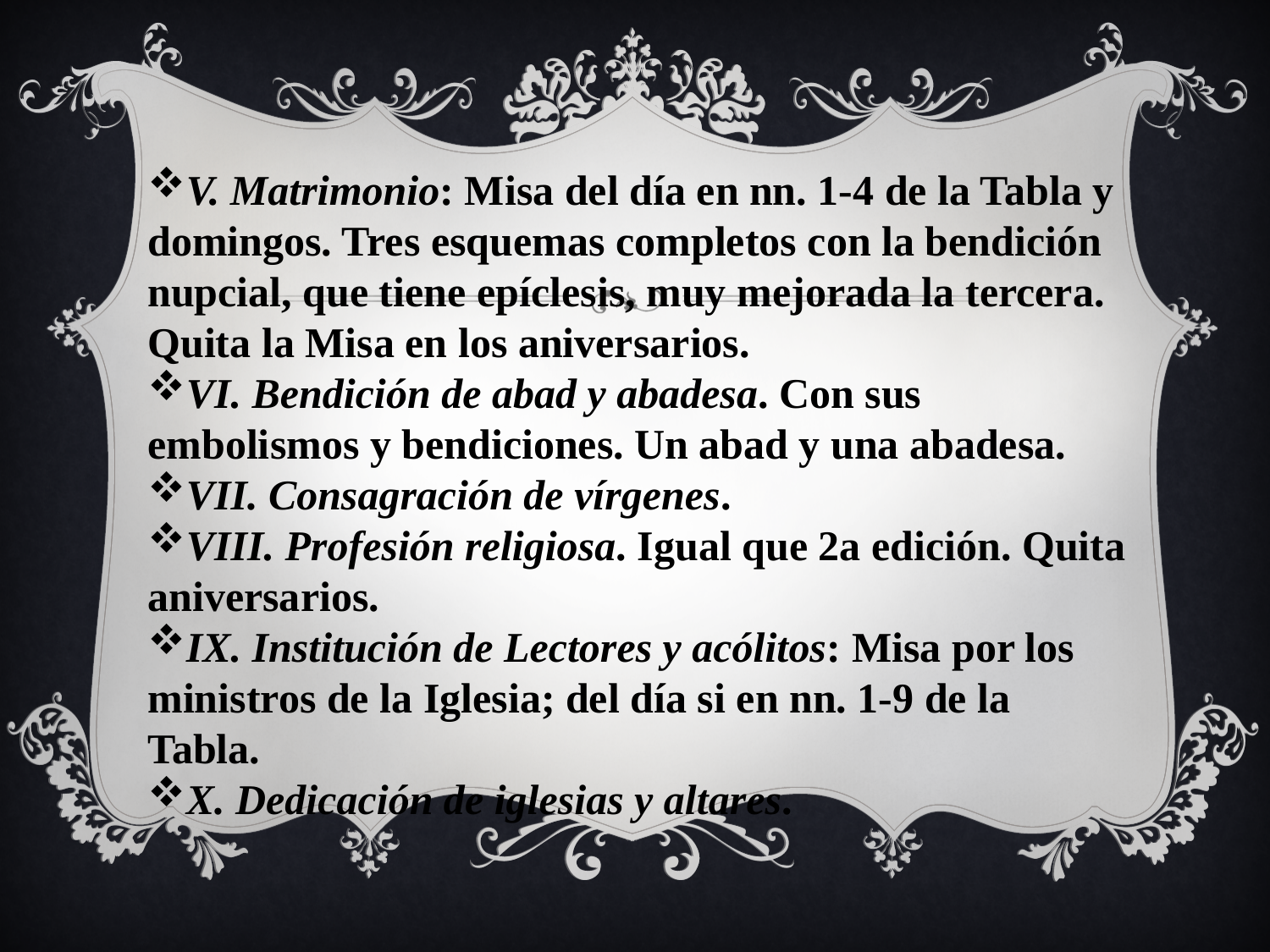

V. Matrimonio: Misa del día en nn. 1-4 de la Tabla y domingos. Tres esquemas completos con la bendición nupcial, que tiene epíclesis, muy mejorada la tercera. Quita la Misa en los aniversarios.
VI. Bendición de abad y abadesa. Con sus embolismos y bendiciones. Un abad y una abadesa.
VII. Consagración de vírgenes.
VIII. Profesión religiosa. Igual que 2a edición. Quita aniversarios.
IX. Institución de Lectores y acólitos: Misa por los ministros de la Iglesia; del día si en nn. 1-9 de la Tabla.
X. Dedicación de iglesias y altares.